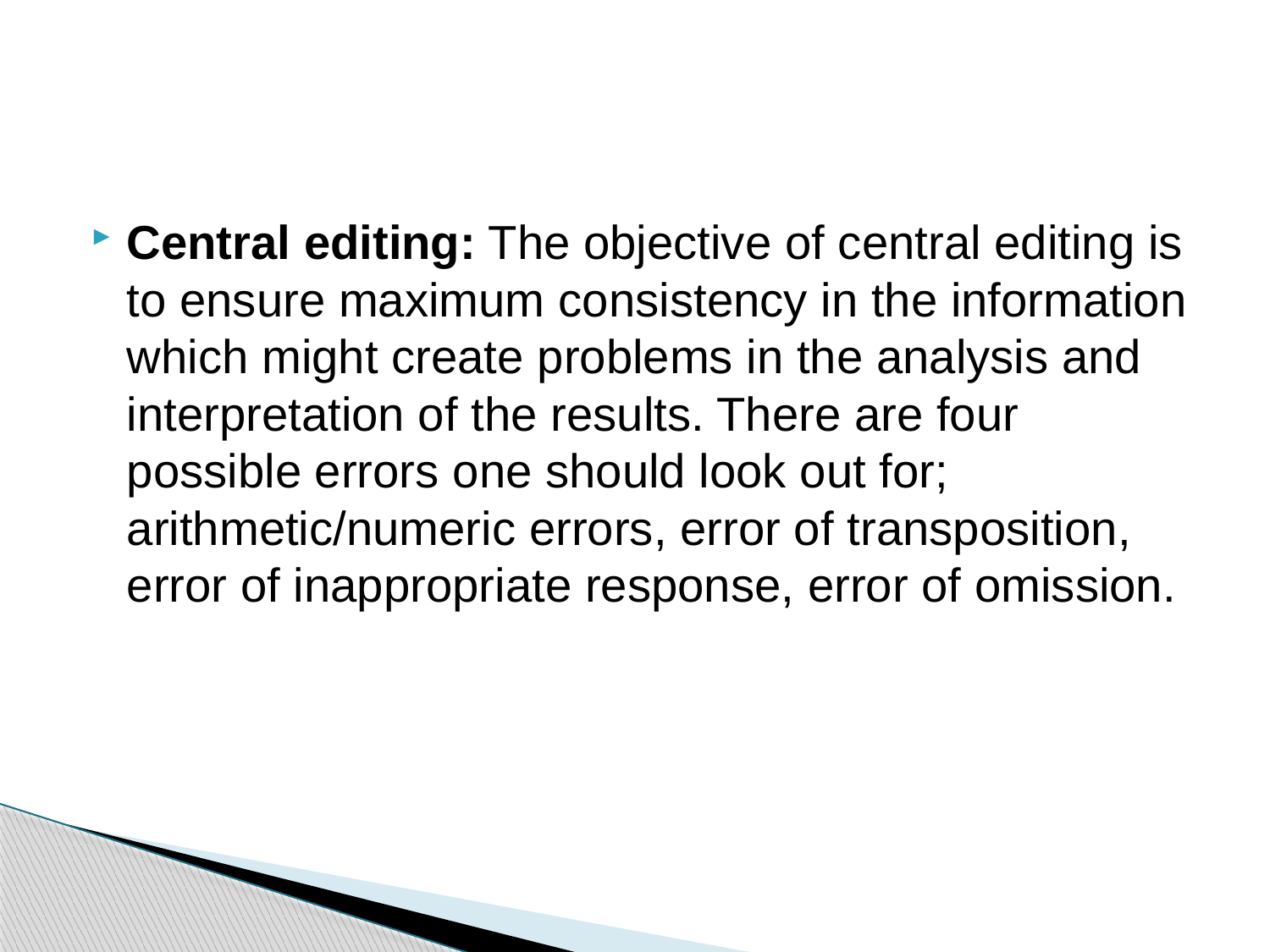

#
Central editing: The objective of central editing is to ensure maximum consistency in the information which might create problems in the analysis and interpretation of the results. There are four possible errors one should look out for; arithmetic/numeric errors, error of transposition, error of inappropriate response, error of omission.